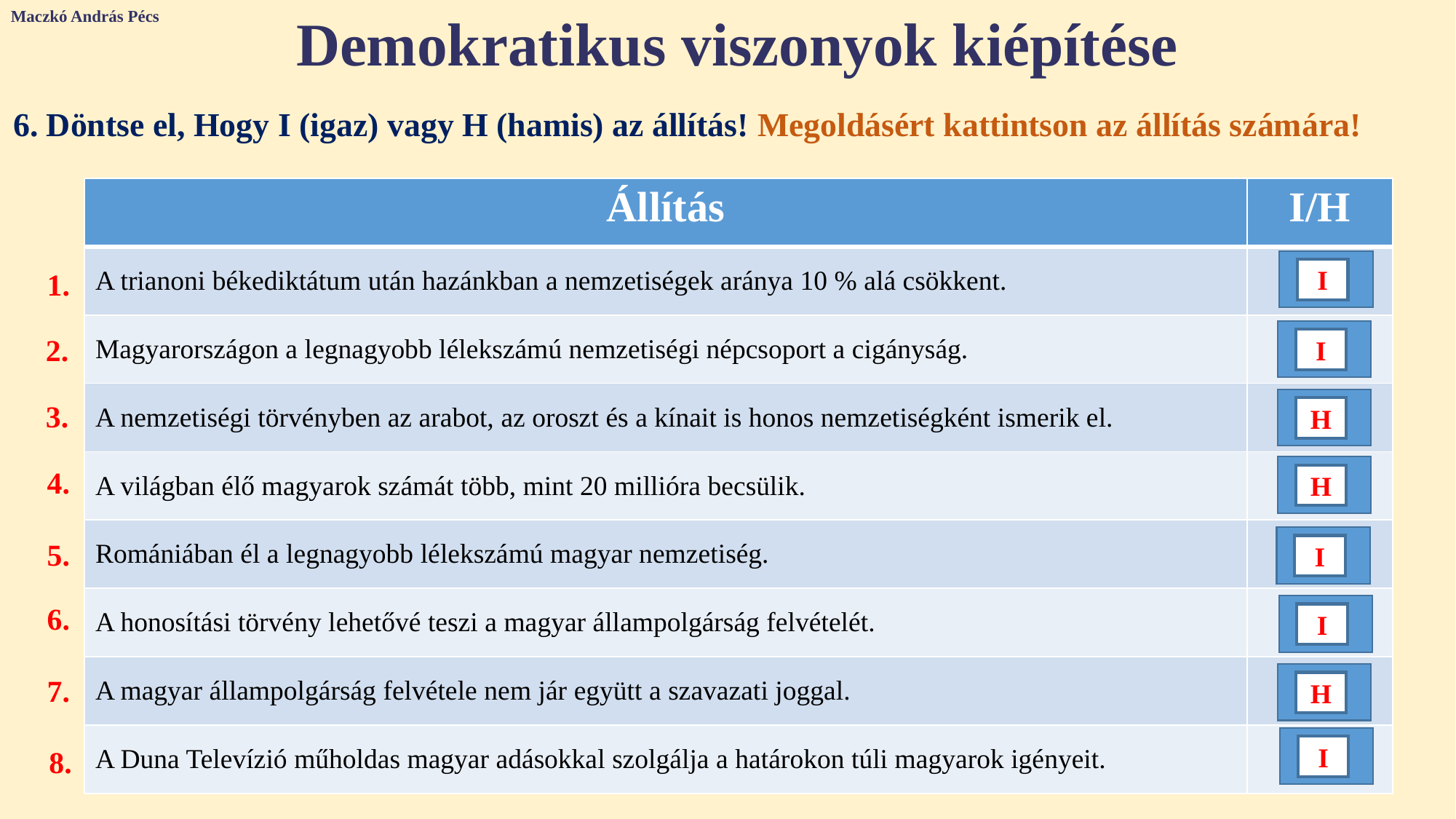

Maczkó András Pécs
Demokratikus viszonyok kiépítése
6. Döntse el, Hogy I (igaz) vagy H (hamis) az állítás! Megoldásért kattintson az állítás számára!
| Állítás | I/H |
| --- | --- |
| A trianoni békediktátum után hazánkban a nemzetiségek aránya 10 % alá csökkent. |  |
| Magyarországon a legnagyobb lélekszámú nemzetiségi népcsoport a cigányság. |  |
| A nemzetiségi törvényben az arabot, az oroszt és a kínait is honos nemzetiségként ismerik el. |  |
| A világban élő magyarok számát több, mint 20 millióra becsülik. |  |
| Romániában él a legnagyobb lélekszámú magyar nemzetiség. |  |
| A honosítási törvény lehetővé teszi a magyar állampolgárság felvételét. |  |
| A magyar állampolgárság felvétele nem jár együtt a szavazati joggal. |  |
| A Duna Televízió műholdas magyar adásokkal szolgálja a határokon túli magyarok igényeit. |  |

I
1.

2.
I

3.
H

4.
H

5.
I
6.

I

7.
H

I
8.